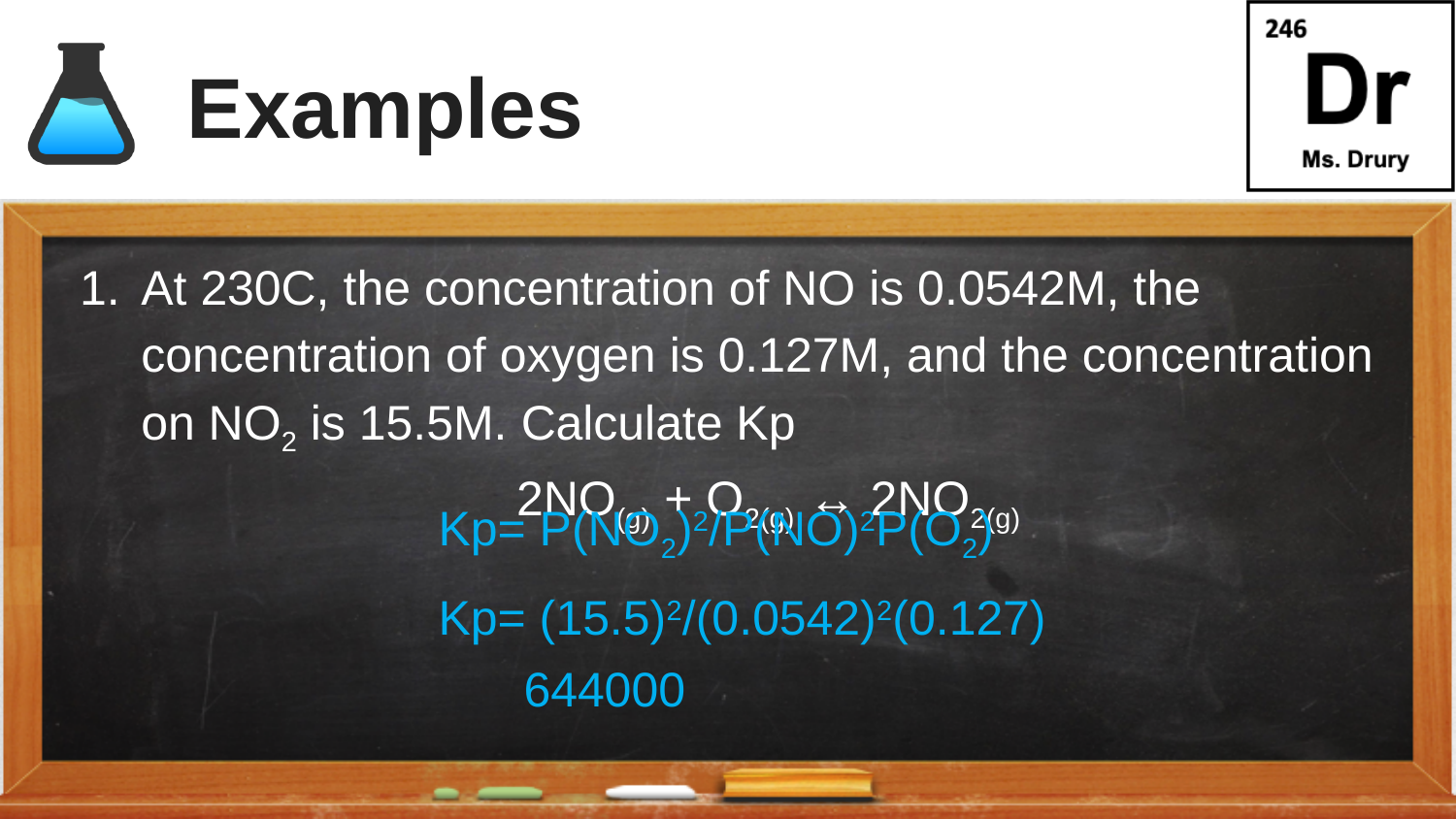

# Examples
At 230C, the concentration of NO is 0.0542M, the concentration of oxygen is 0.127M, and the concentration on NO2 is 15.5M. Calculate Kp
			2NO(g) + O2(g) ↔ 2NO2(g)
Kp= P(NO2)2/P(NO)2P(O2)
Kp= (15.5)2/(0.0542)2(0.127)
644000